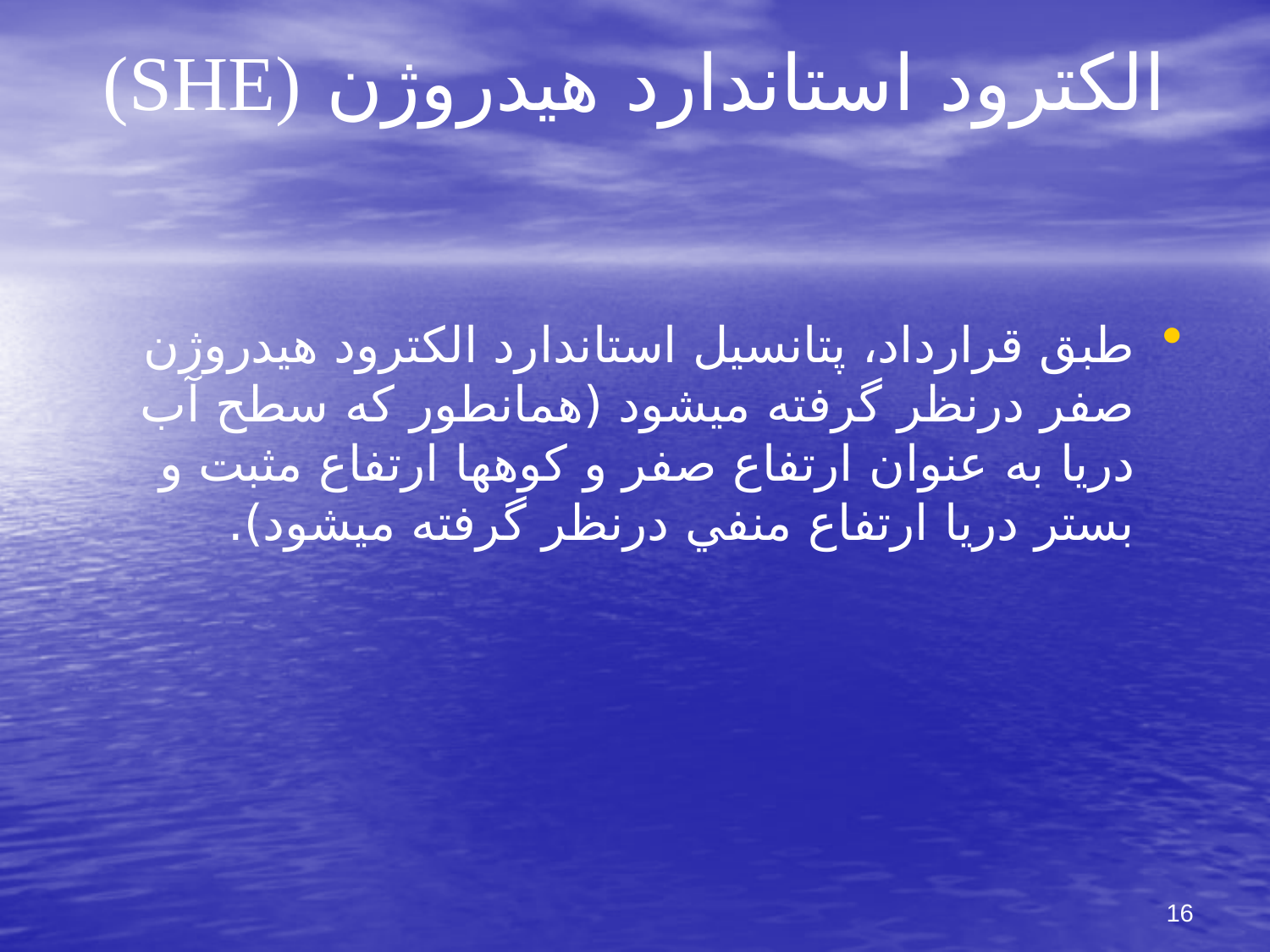

# الكترود استاندارد هيدروژن (SHE)

طبق قرارداد، پتانسيل استاندارد الكترود هيدروژن صفر درنظر گرفته مي‏شود (همانطور كه سطح آب دريا به عنوان ارتفاع صفر و كوهها ارتفاع مثبت و بستر دريا ارتفاع منفي درنظر گرفته مي‏شود).
16